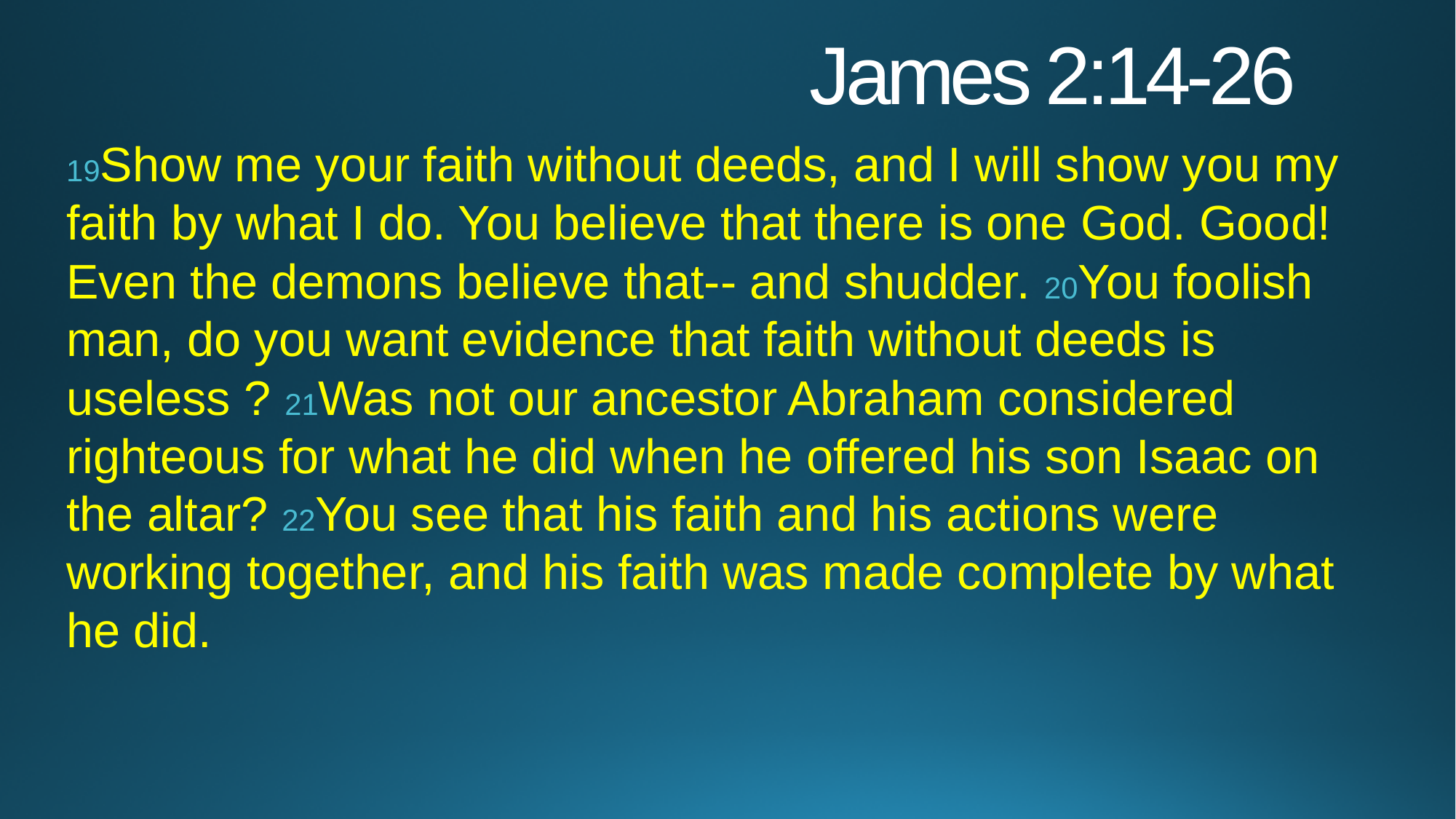

# James 2:14-26
19Show me your faith without deeds, and I will show you my faith by what I do. You believe that there is one God. Good! Even the demons believe that-- and shudder. 20You foolish man, do you want evidence that faith without deeds is useless ? 21Was not our ancestor Abraham considered righteous for what he did when he offered his son Isaac on the altar? 22You see that his faith and his actions were working together, and his faith was made complete by what he did.